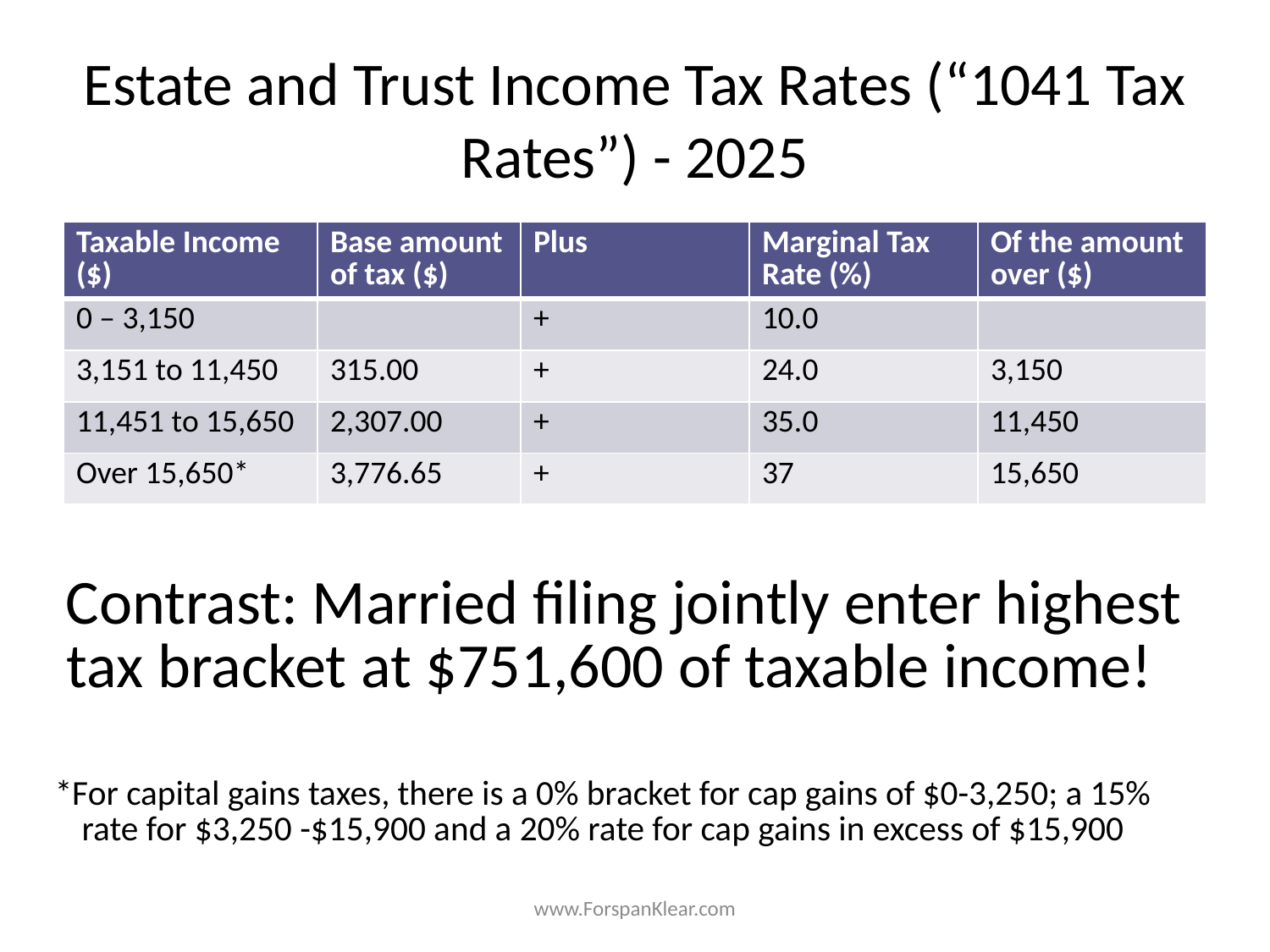

# Estate and Trust Income Tax Rates (“1041 Tax Rates”) - 2025
| Taxable Income ($) | Base amount of tax ($) | Plus | Marginal Tax Rate (%) | Of the amount over ($) |
| --- | --- | --- | --- | --- |
| 0 – 3,150 |  | + | 10.0 |  |
| 3,151 to 11,450 | 315.00 | + | 24.0 | 3,150 |
| 11,451 to 15,650 | 2,307.00 | + | 35.0 | 11,450 |
| Over 15,650\* | 3,776.65 | + | 37 | 15,650 |
Contrast: Married filing jointly enter highest tax bracket at $751,600 of taxable income!
*For capital gains taxes, there is a 0% bracket for cap gains of $0-3,250; a 15% rate for $3,250 -$15,900 and a 20% rate for cap gains in excess of $15,900
www.ForspanKlear.com